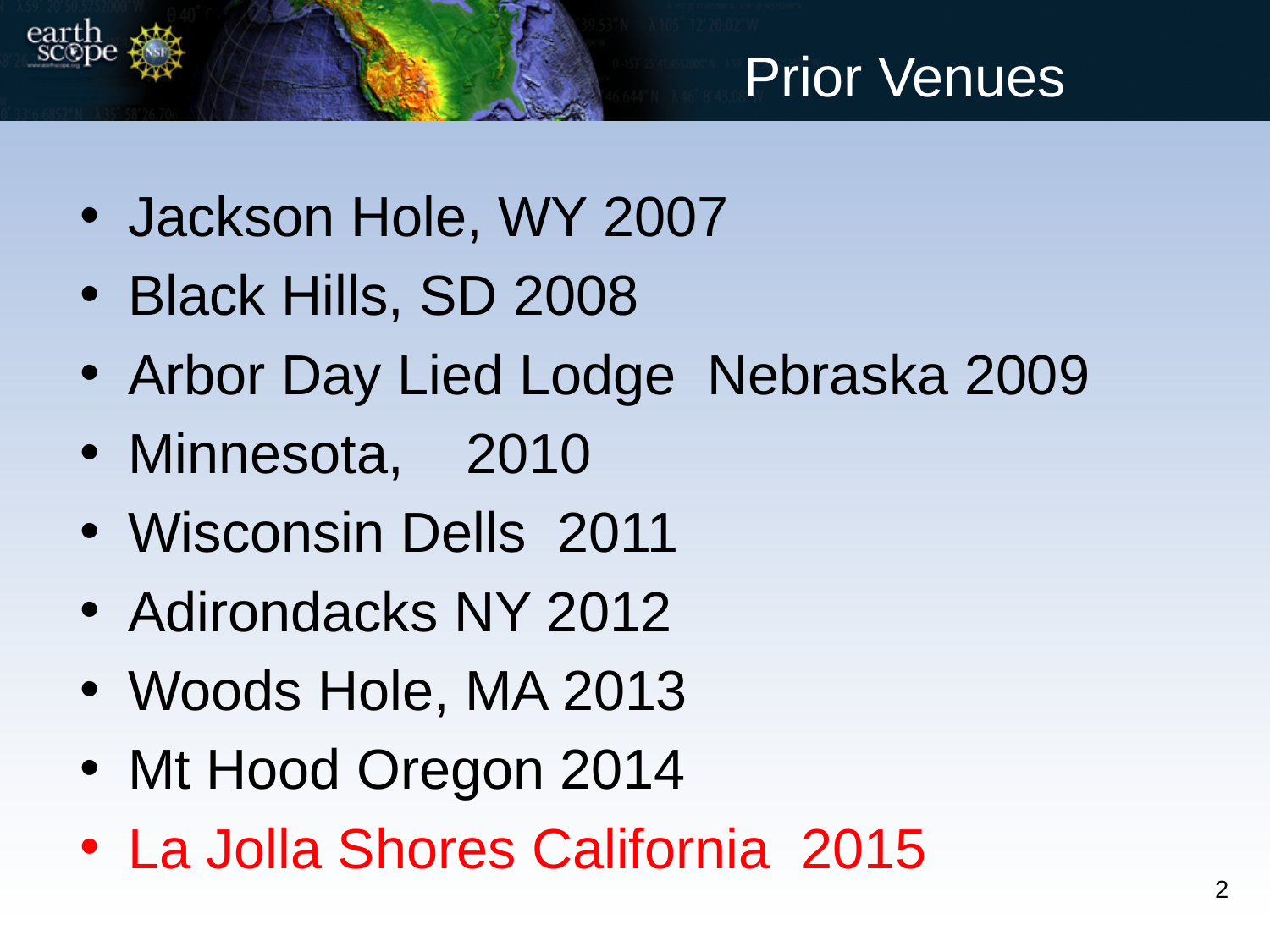

# Prior Venues
Jackson Hole, WY 2007
Black Hills, SD 2008
Arbor Day Lied Lodge  Nebraska 2009
Minnesota,    2010
Wisconsin Dells  2011
Adirondacks NY 2012
Woods Hole, MA 2013
Mt Hood Oregon 2014
La Jolla Shores California  2015

2